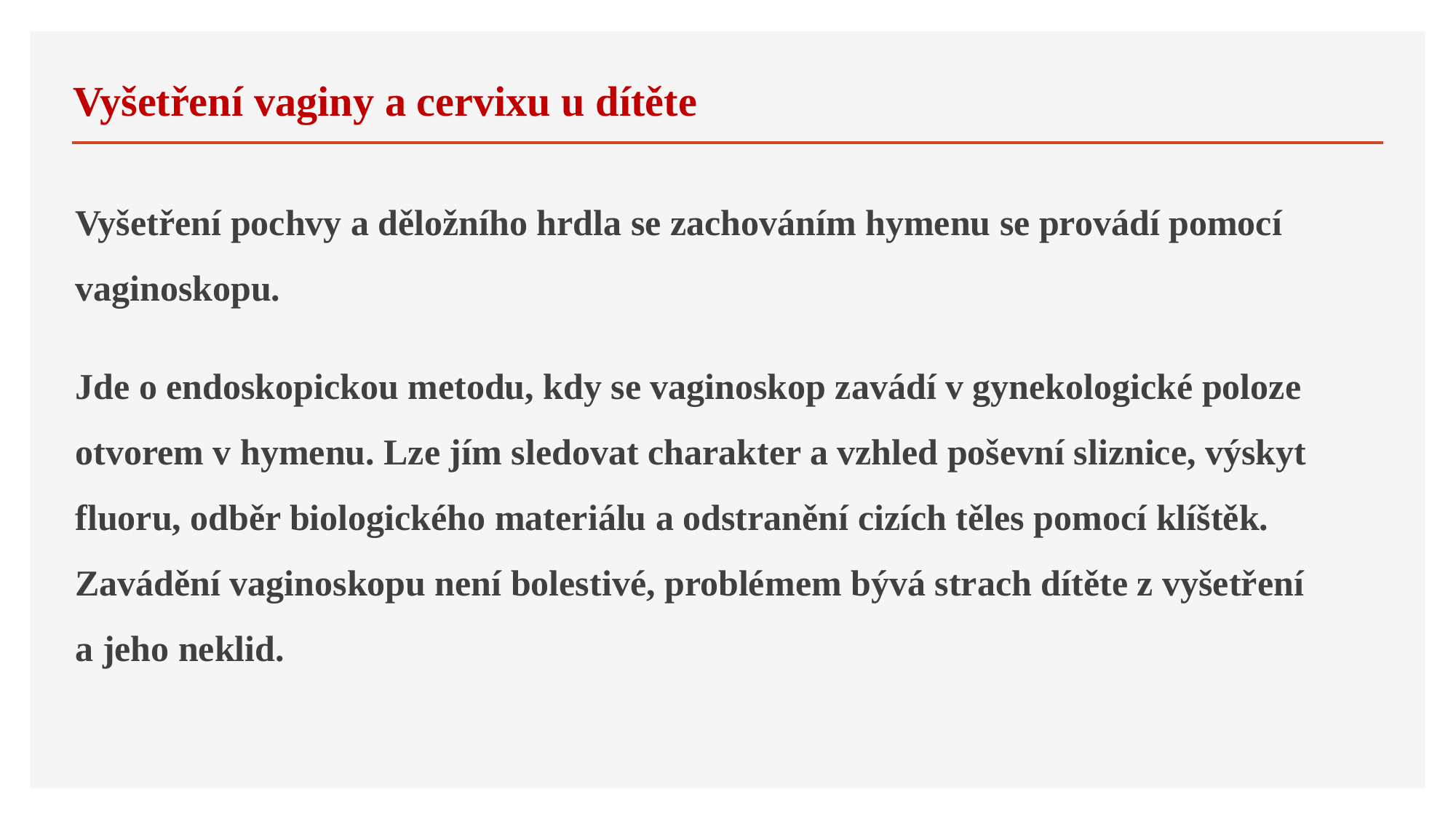

# Vyšetření vaginy a cervixu u dítěte
Vyšetření pochvy a děložního hrdla se zachováním hymenu se provádí pomocí vaginoskopu.
Jde o endoskopickou metodu, kdy se vaginoskop zavádí v gynekologické poloze otvorem v hymenu. Lze jím sledovat charakter a vzhled poševní sliznice, výskyt fluoru, odběr biologického materiálu a odstranění cizích těles pomocí klíštěk. Zavádění vaginoskopu není bolestivé, problémem bývá strach dítěte z vyšetření a jeho neklid.